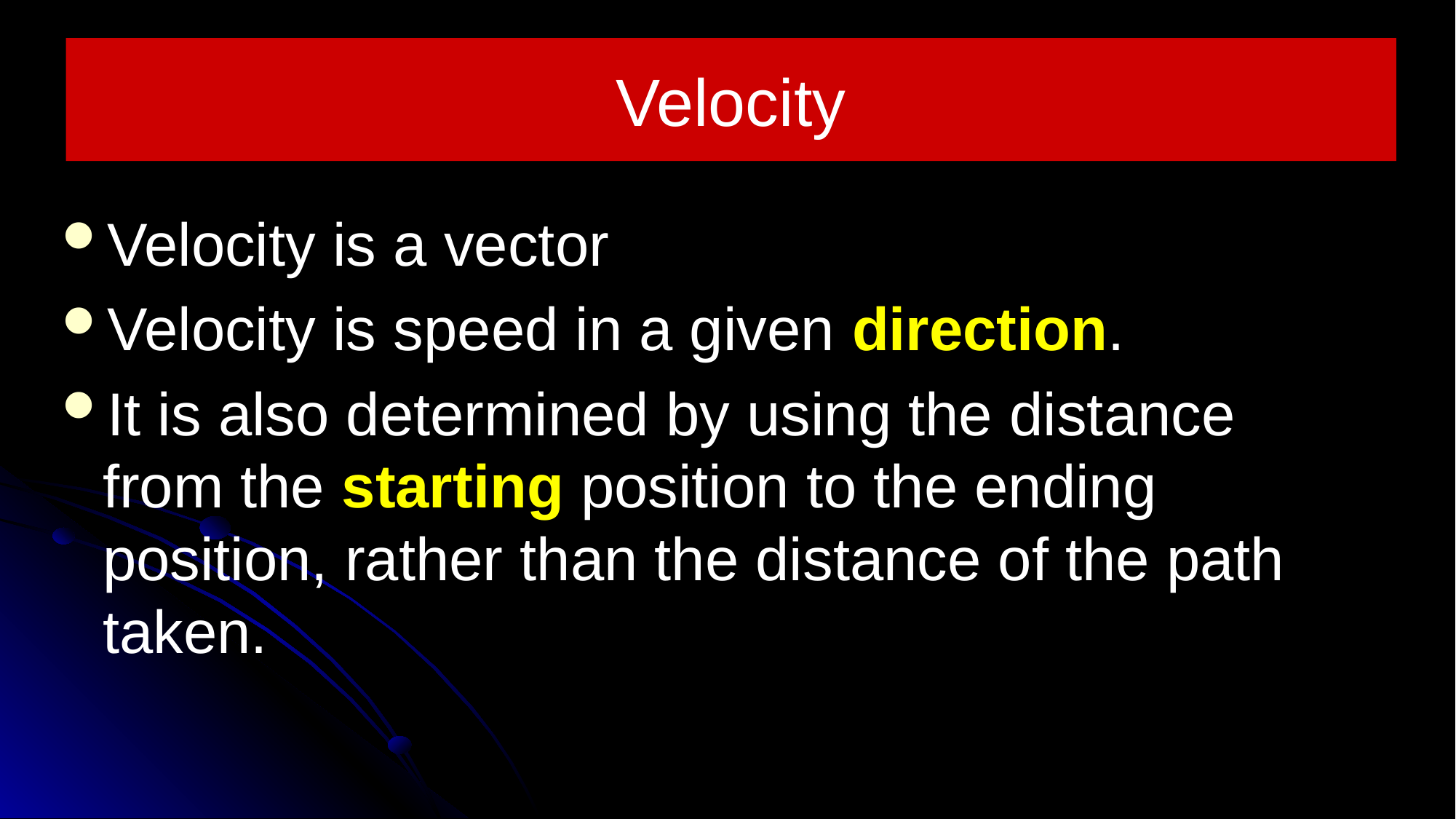

# Velocity
Velocity is a vector
Velocity is speed in a given direction.
It is also determined by using the distance from the starting position to the ending position, rather than the distance of the path taken.